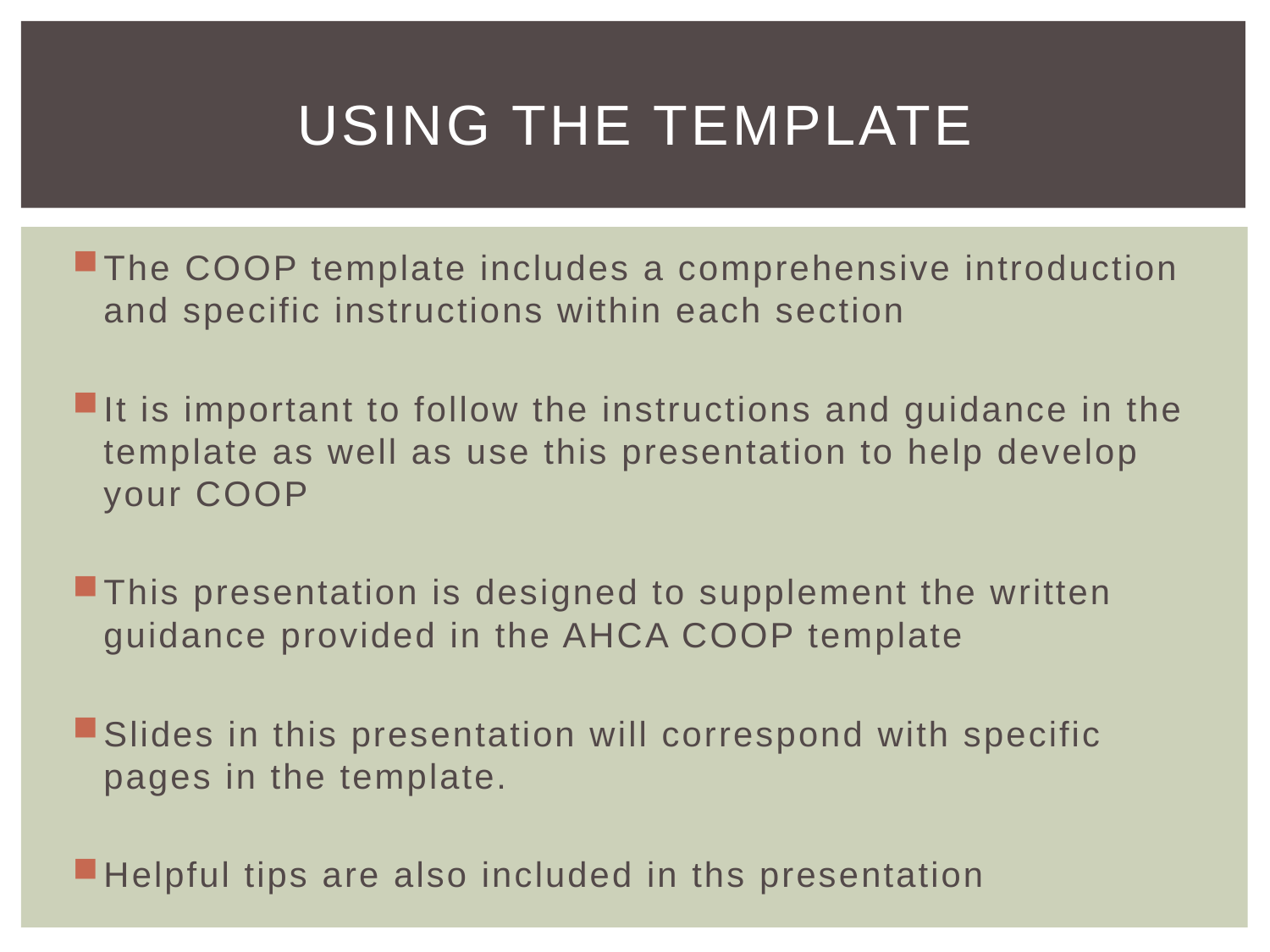

# USING THE TEMPLATE
The COOP template includes a comprehensive introduction and specific instructions within each section

It is important to follow the instructions and guidance in the template as well as use this presentation to help develop your COOP

This presentation is designed to supplement the written guidance provided in the AHCA COOP template

Slides in this presentation will correspond with specific pages in the template.

Helpful tips are also included in ths presentation